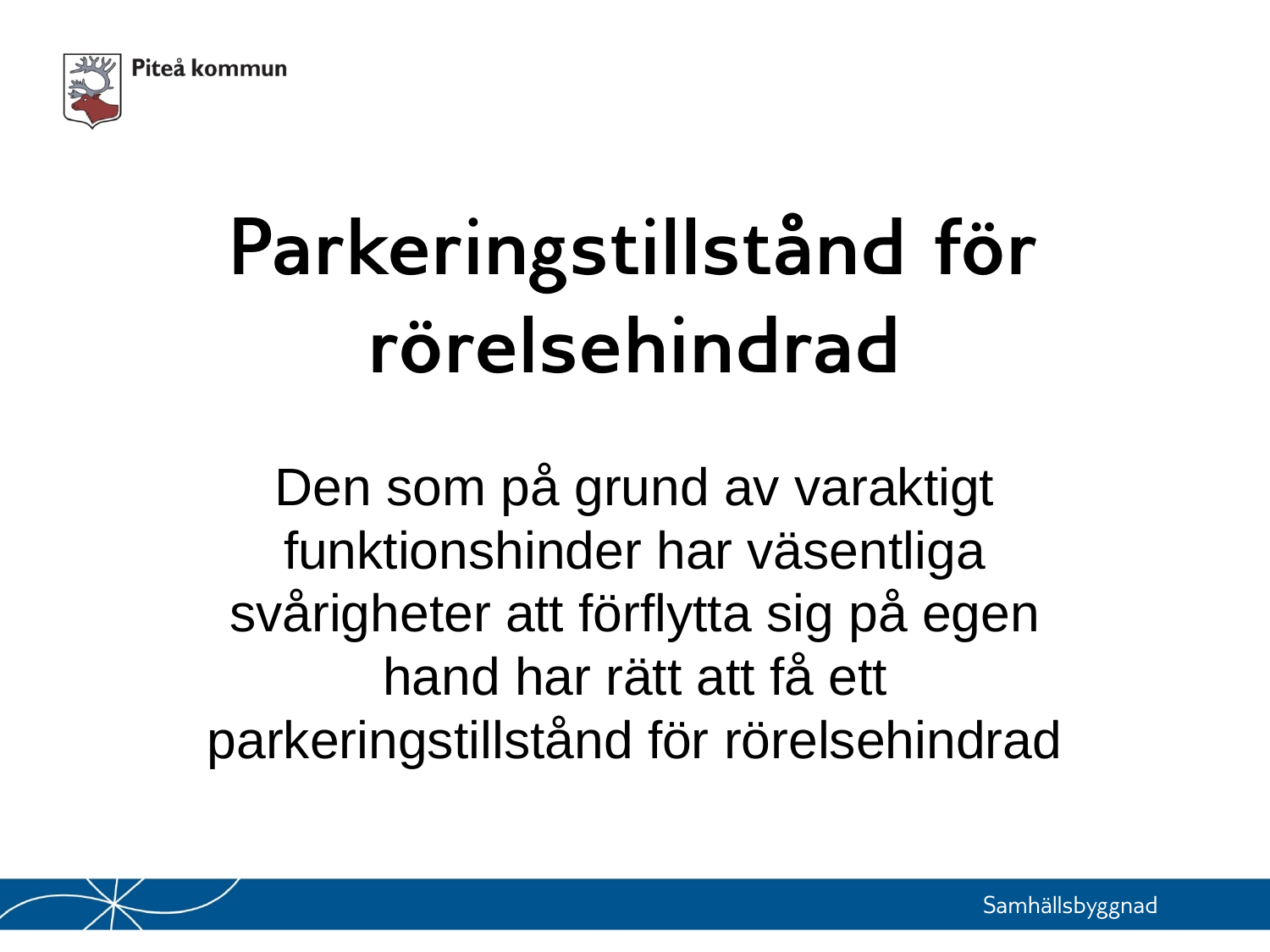

# Parkeringstillstånd för rörelsehindrad
Den som på grund av varaktigt funktionshinder har väsentliga svårigheter att förflytta sig på egen hand har rätt att få ett parkeringstillstånd för rörelsehindrad